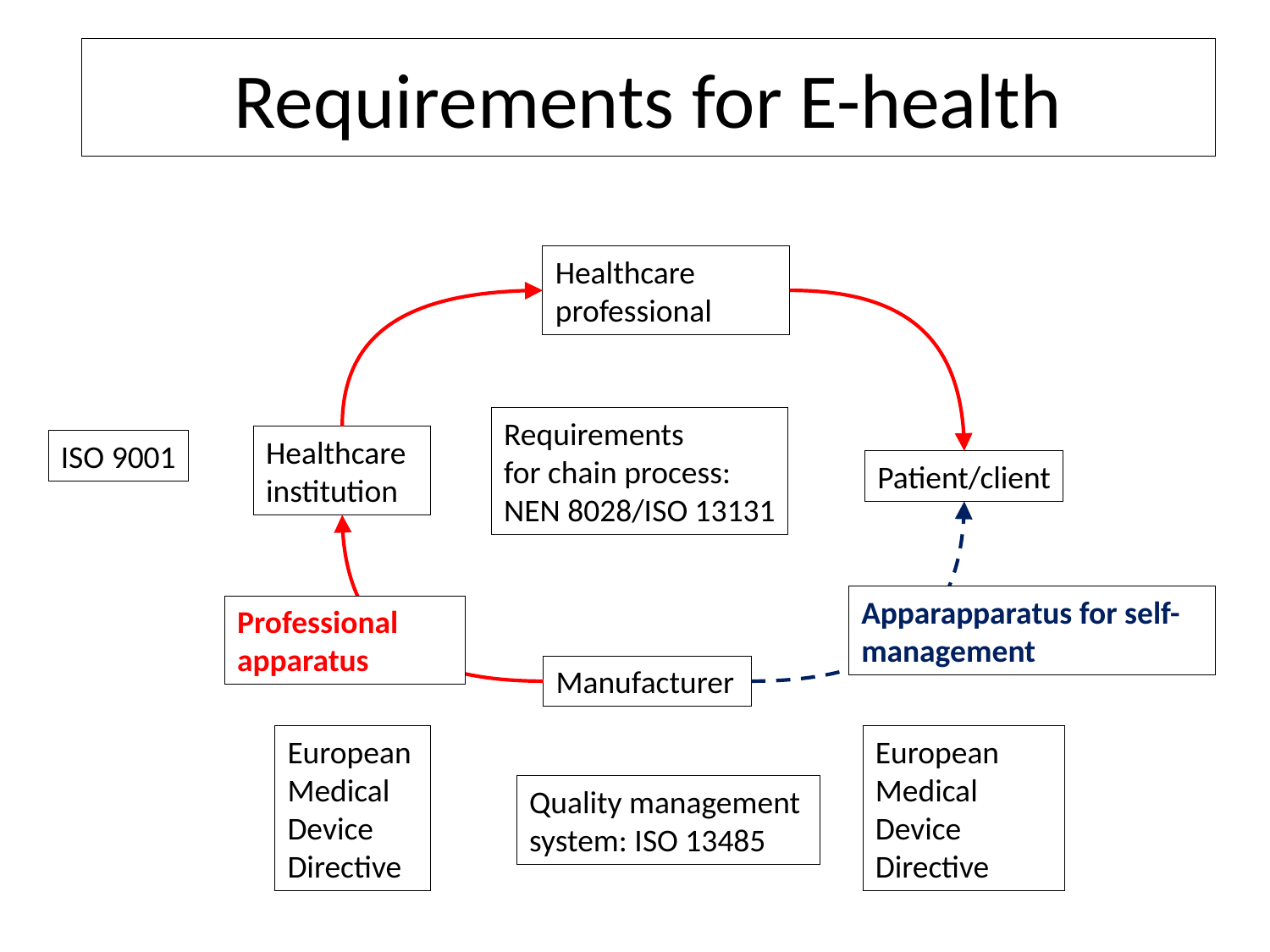

# Requirements for E-health
Healthcare professional
Requirements
for chain process:
NEN 8028/ISO 13131
Healthcare institution
ISO 9001
Patient/client
Apparapparatus for self-management
Professional apparatus
Manufacturer
European Medical Device Directive
European Medical Device Directive
Quality management
system: ISO 13485